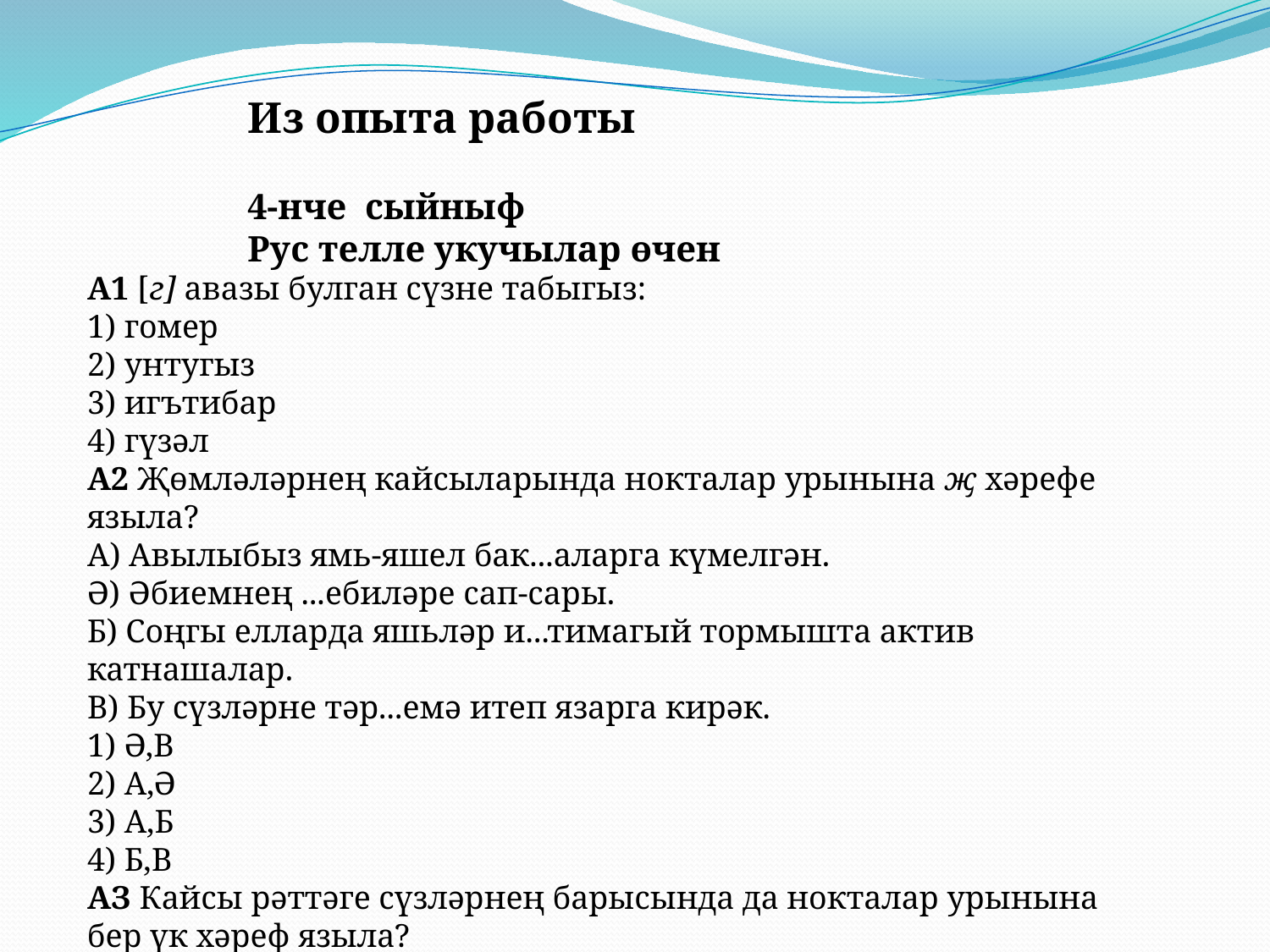

Из опыта работы

4-нче  сыйныф
Рус телле укучылар өчен

А1 [г] авазы булган сүзне табыгыз:
1) гомер
2) унтугыз
3) игътибар
4) гүзәл
А2 Җөмләләрнең кайсыларында нокталар урынына җ хәрефе языла?
А) Авылыбыз ямь-яшел бак...аларга күмелгән.
Ә) Әбиемнең ...ебиләре сап-сары.
Б) Соңгы елларда яшьләр и...тимагый тормышта актив катнашалар.
В) Бу сүзләрне тәр...емә итеп язарга кирәк.
1) Ә,В
2) А,Ә
3) А,Б
4) Б,В
АЗ Кайсы рәттәге сүзләрнең барысында да нокталар урынына бер үк хәреф языла?
1) Бөг...лмә, Арч..., Тәт...ш; 2) Чиста..., Питр...ч, Бу...; 3) Осл...н, Биект...у, М...мадыш; 4) Әлм...т, Алаб...га, Әлк...